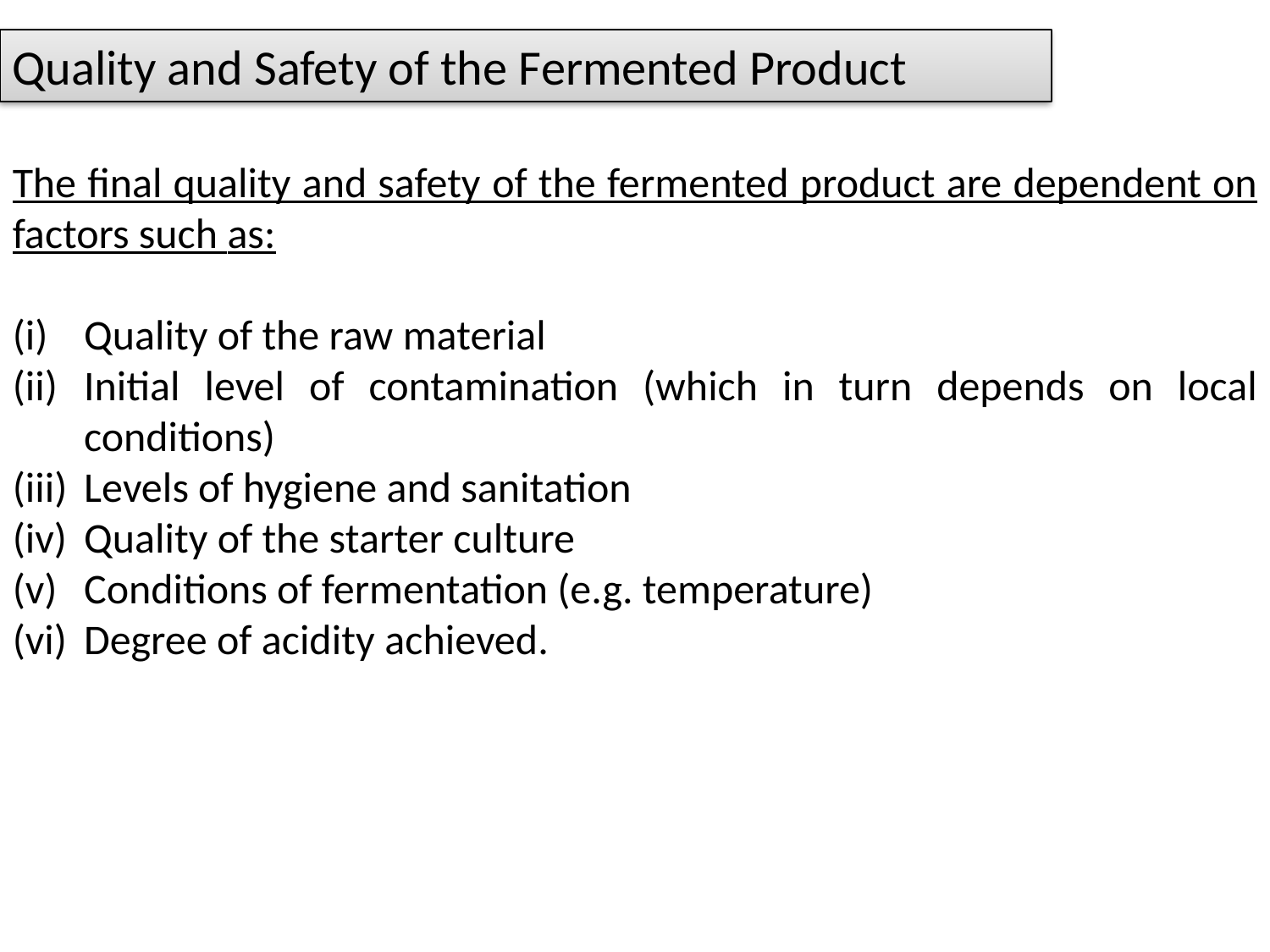

Quality and Safety of the Fermented Product
The final quality and safety of the fermented product are dependent on factors such as:

Quality of the raw material
Initial level of contamination (which in turn depends on local conditions)
Levels of hygiene and sanitation
Quality of the starter culture
Conditions of fermentation (e.g. temperature)
Degree of acidity achieved.